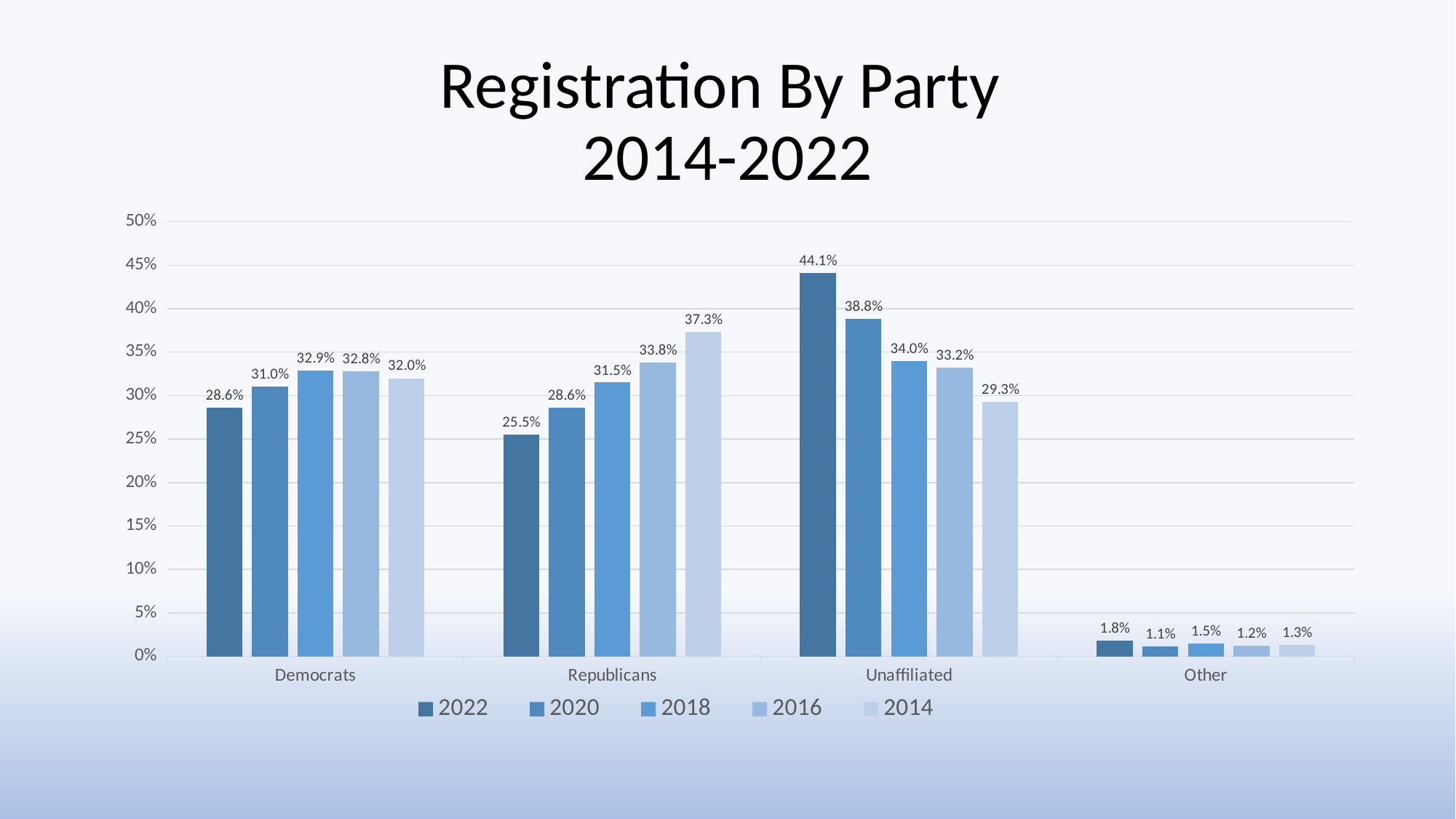

# Registration By Party 2014-2022

### Chart

| Category | 2022 | 2020 | 2018 | 2016 | 2014 |
|---|---|---|---|---|---|
| Democrats | 0.286 | 0.31 | 0.329 | 0.328 | 0.32 |
| Republicans | 0.255 | 0.286 | 0.315 | 0.338 | 0.373 |
| Unaffiliated | 0.441 | 0.388 | 0.34 | 0.332 | 0.293 |
| Other | 0.018 | 0.011 | 0.015 | 0.012 | 0.013 |